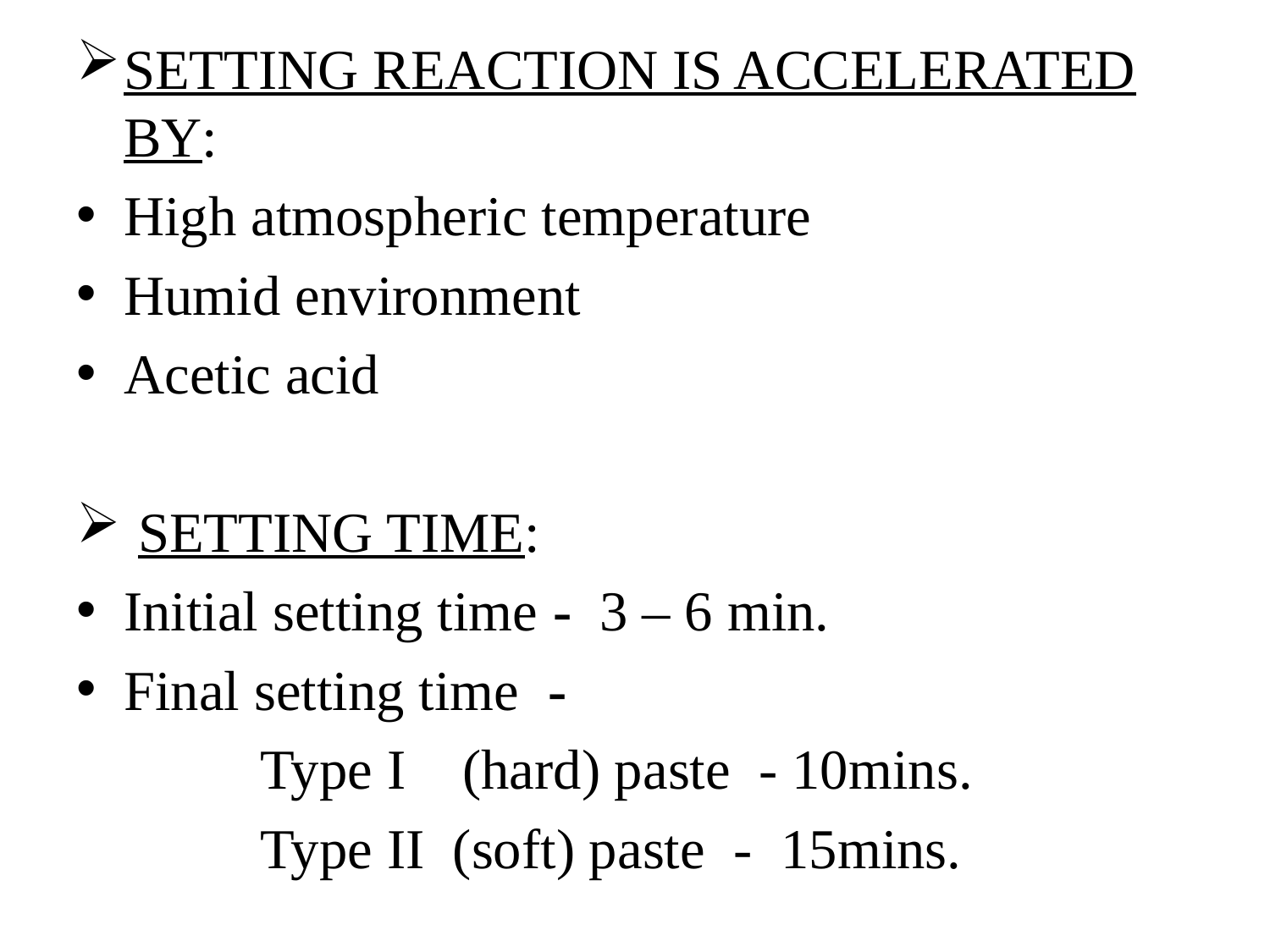

SETTING REACTION IS ACCELERATED BY:
High atmospheric temperature
Humid environment
Acetic acid

 SETTING TIME:
Initial setting time -  3 – 6 min.
Final setting time  -
             Type I    (hard) paste  - 10mins.
             Type II  (soft) paste  -  15mins.